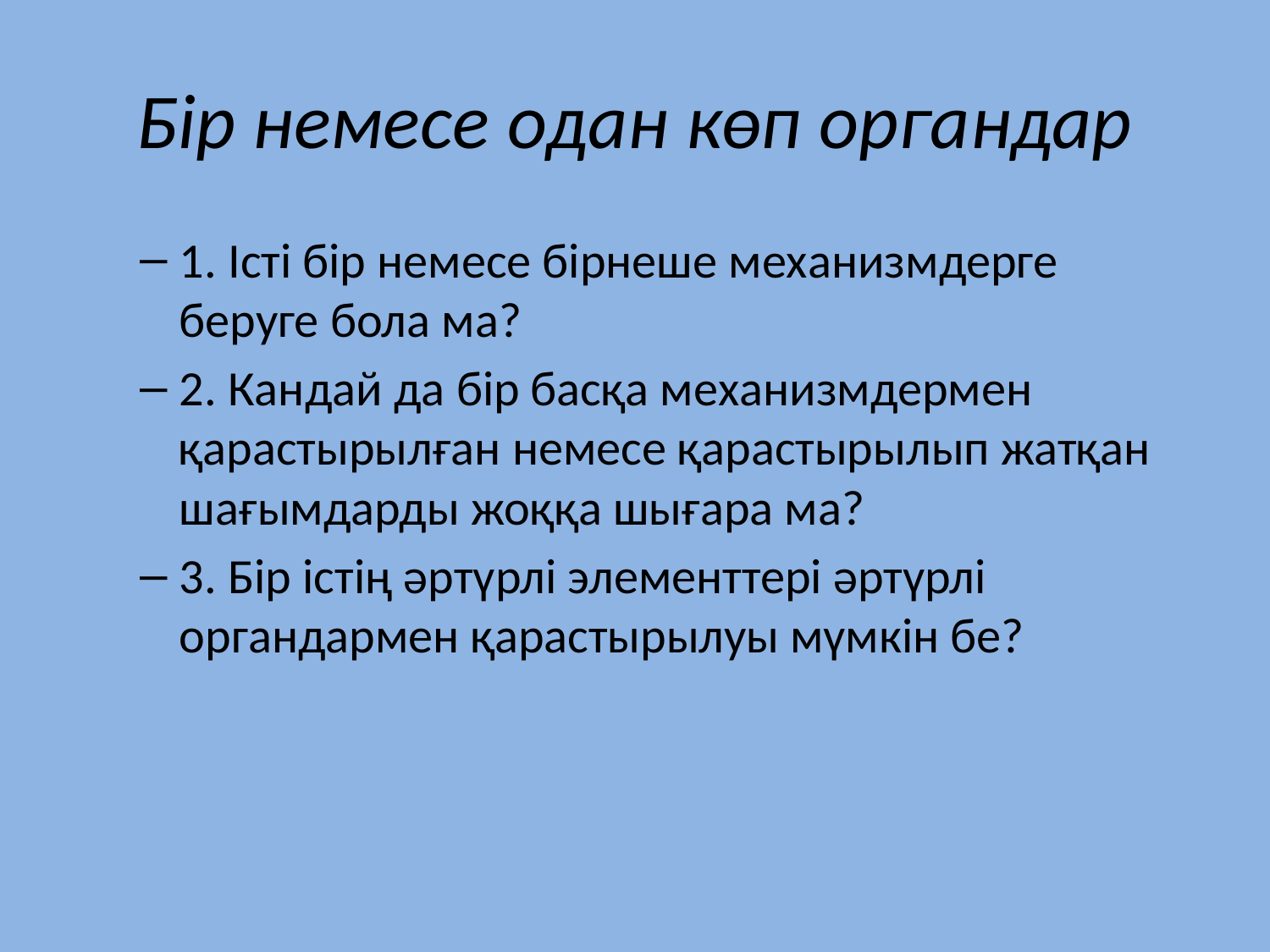

# Бір немесе одан көп органдар
1. Істі бір немесе бірнеше механизмдерге беруге бола ма?
2. Кандай да бір басқа механизмдермен қарастырылған немесе қарастырылып жатқан шағымдарды жоққа шығара ма?
3. Бір істің әртүрлі элементтері әртүрлі органдармен қарастырылуы мүмкін бе?